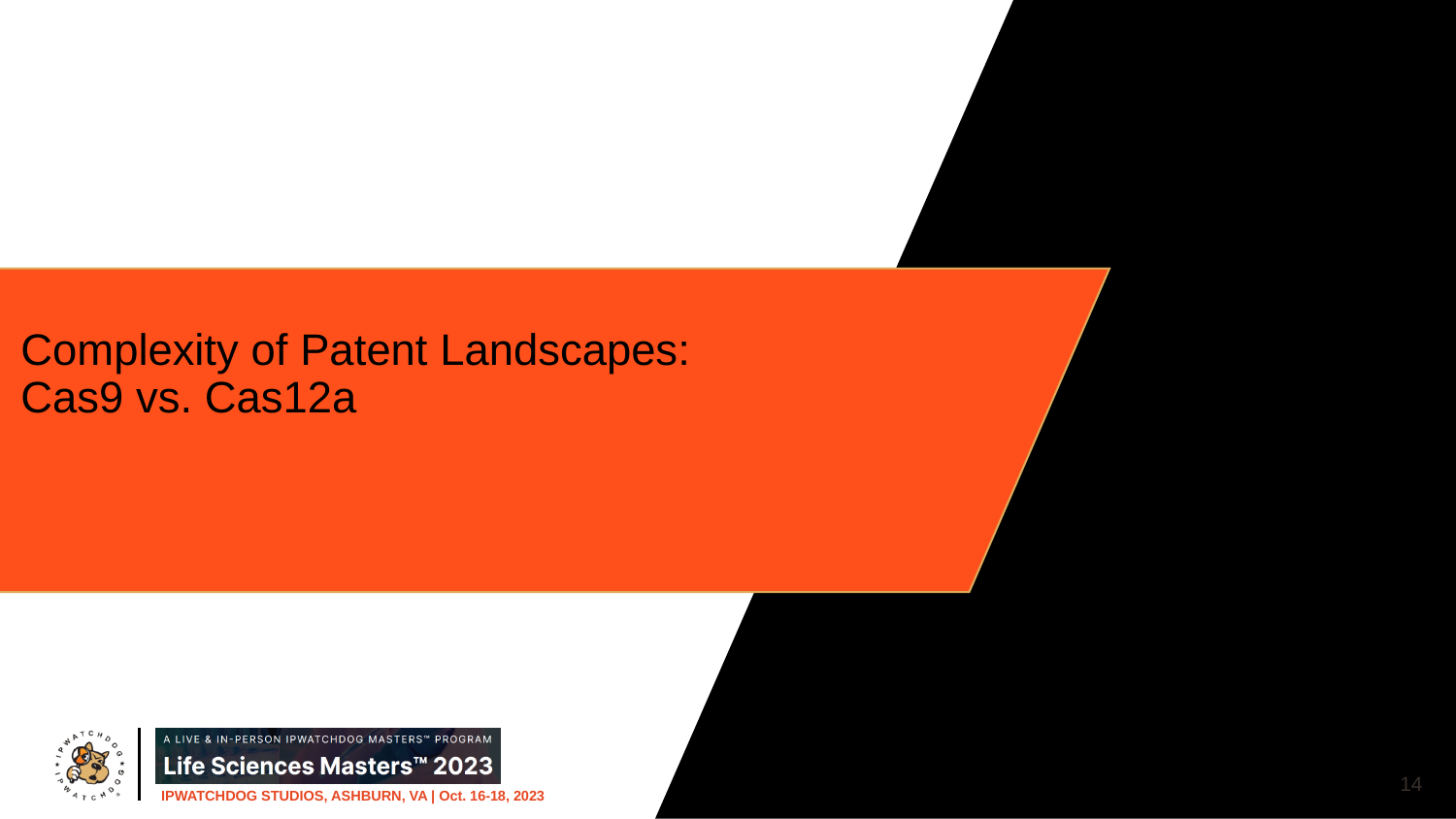

# Complexity of Patent Landscapes: Cas9 vs. Cas12a

14